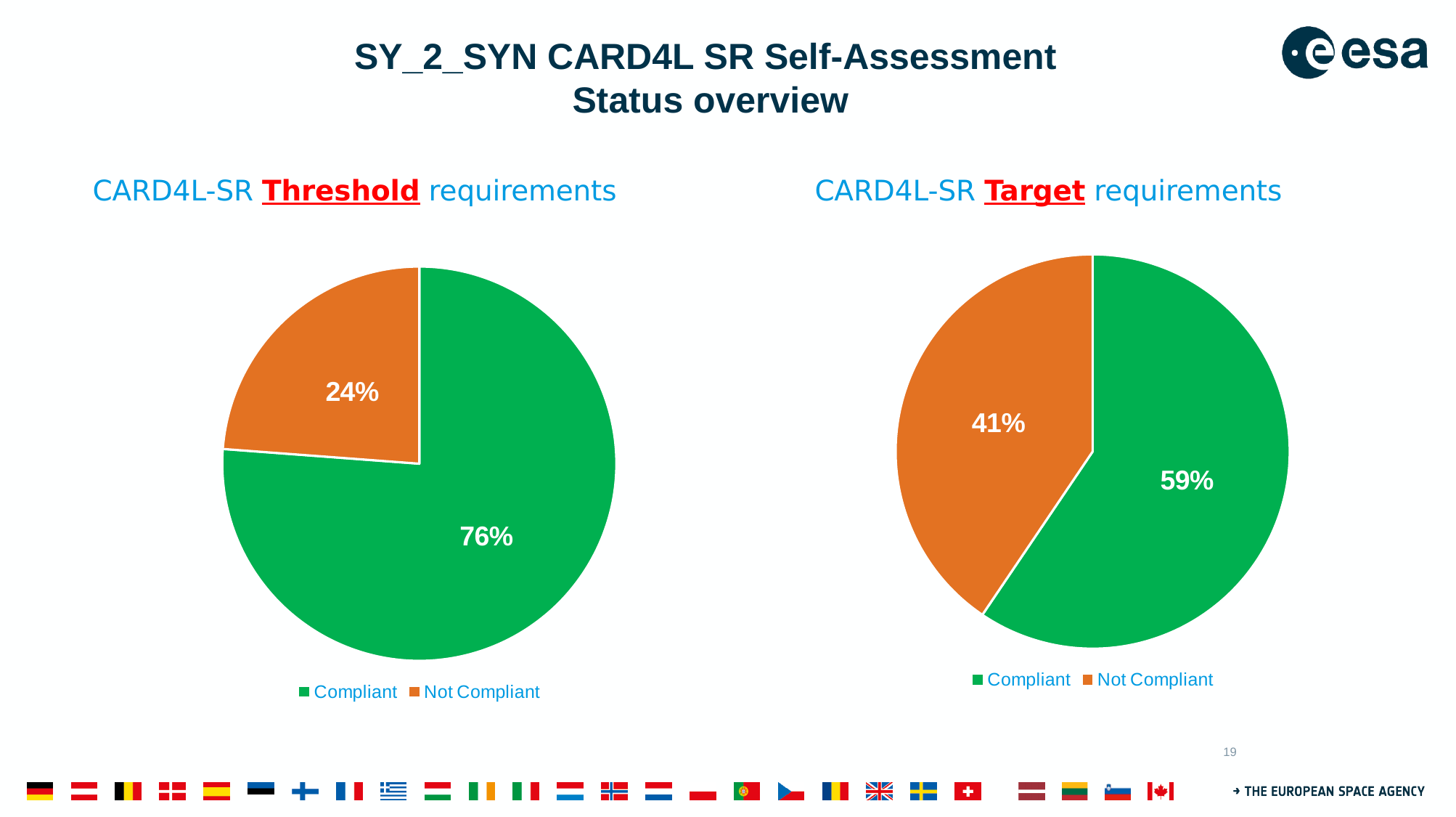

# SY_2_SYN CARD4L SR Self-Assessment Status overview

CARD4L-SR Target requirements
CARD4L-SR Threshold requirements

### Chart

| Category | Column1 |
|---|---|
| Compliant | 22.0 |
| Not Compliant | 15.0 |

### Chart

| Category | General Metadata |
|---|---|
| Compliant | 16.0 |
| Not Compliant | 5.0 |